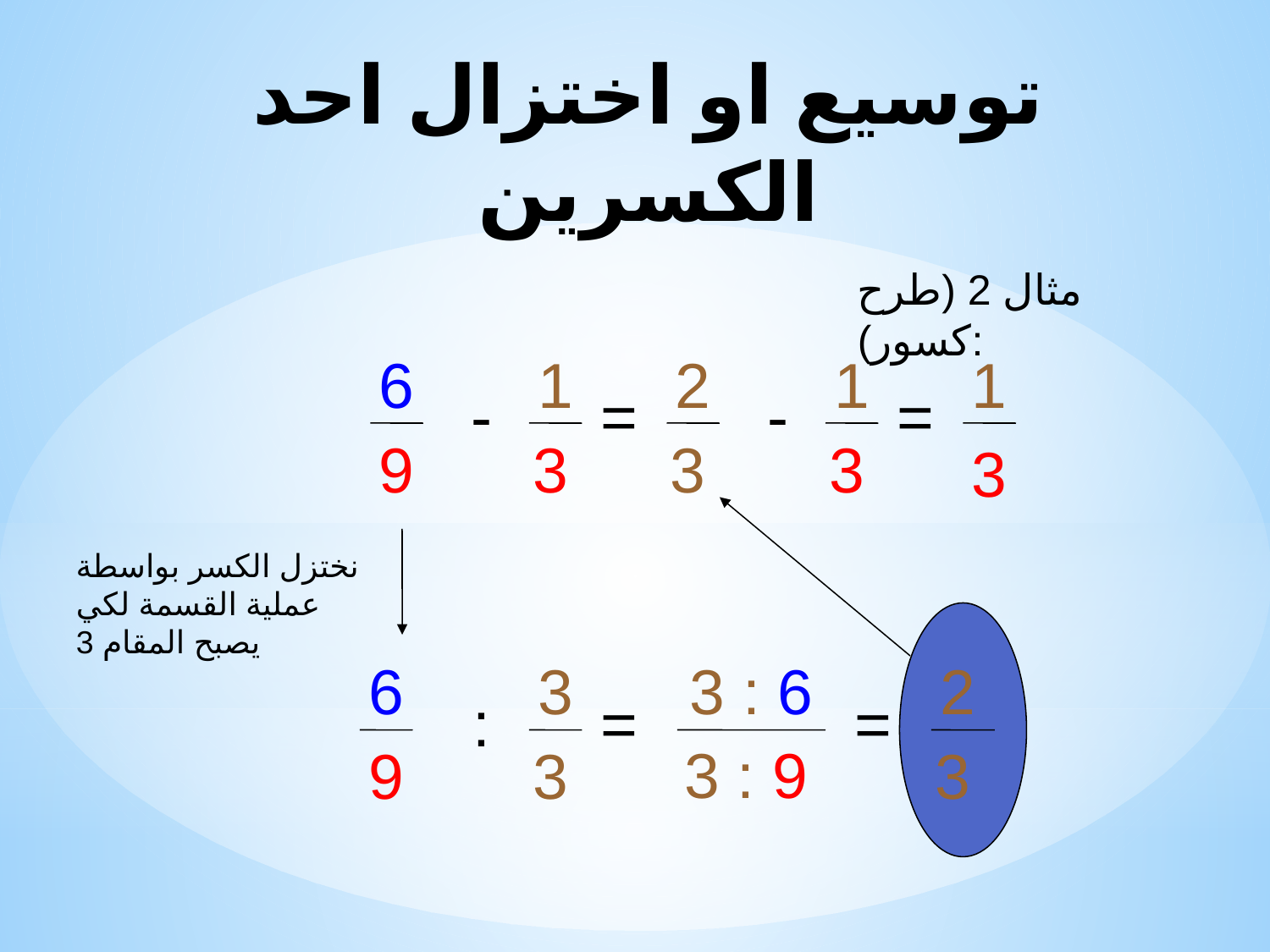

# توسيع او اختزال احد الكسرين
مثال 2 (طرح كسور):
6
9

1
3

2
3

1
3

1
-
=
-
=

3

نختزل الكسر بواسطة عملية القسمة لكي يصبح المقام 3

6
9

3
3

3 : 6
2
:
=
=
3 : 9

3